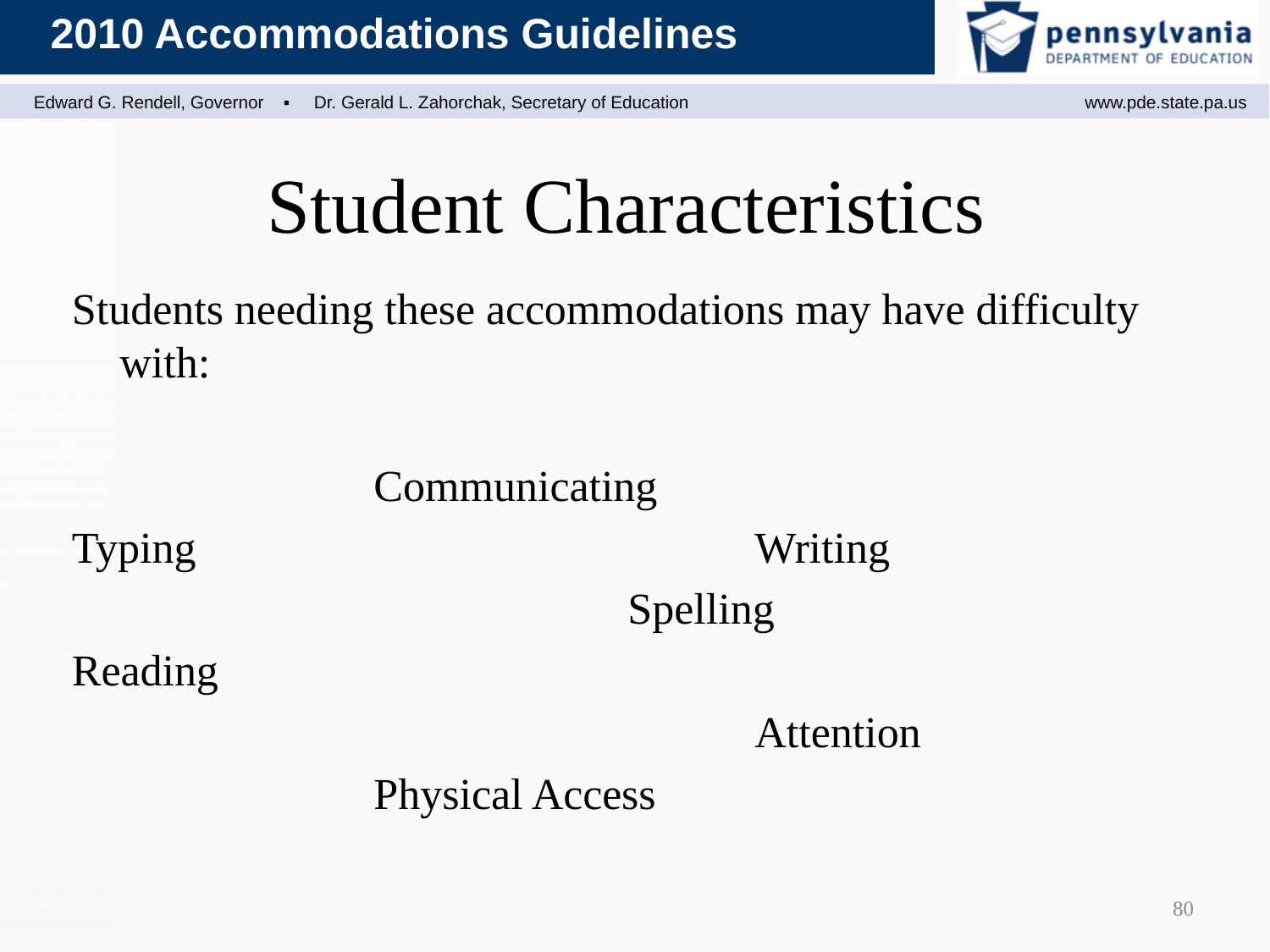

Student Characteristics
Students needing these accommodations may have difficulty with:

			Communicating
Typing				 	Writing
					Spelling
Reading
						Attention
			Physical Access
80